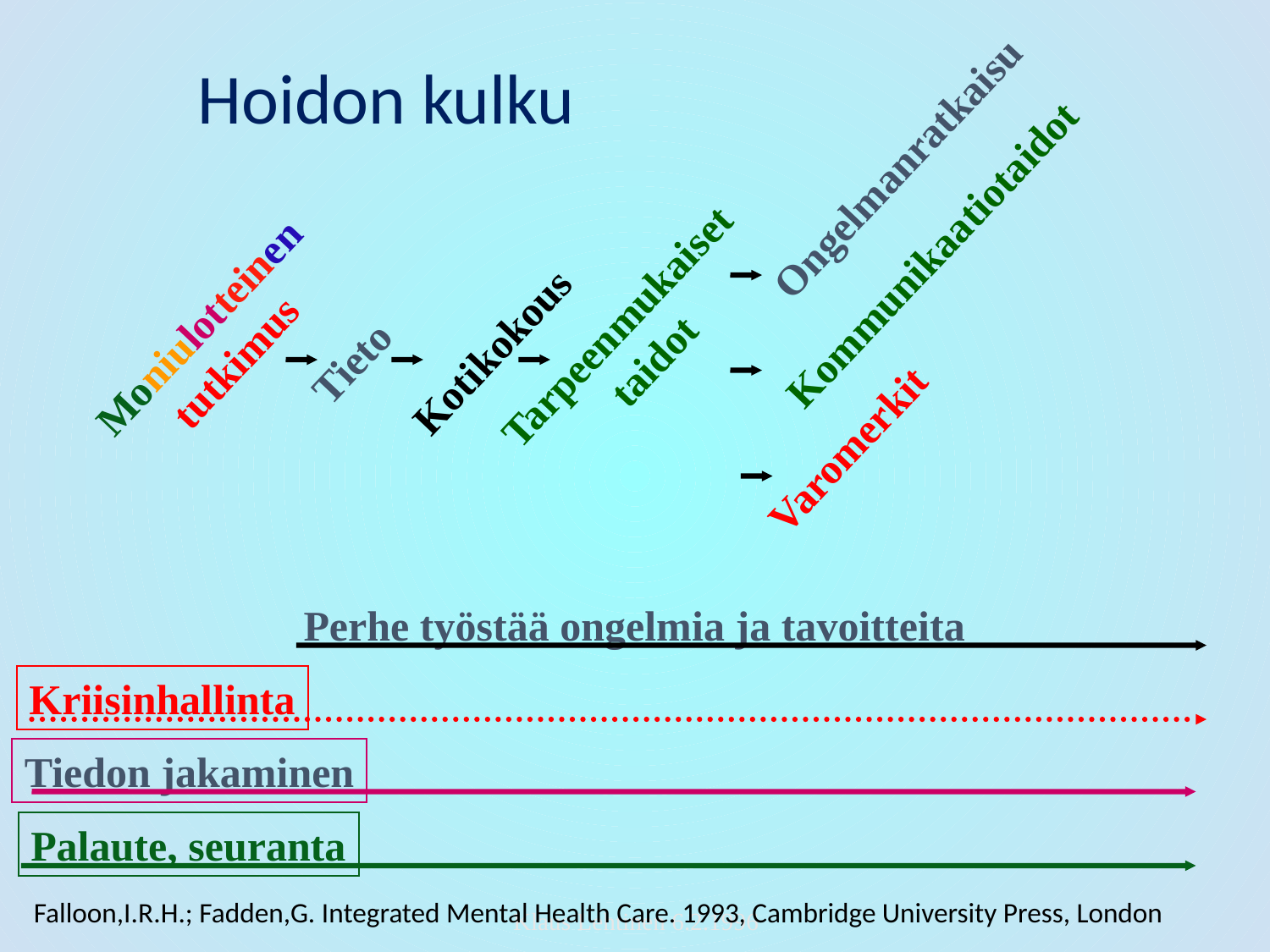

# Hoidon kulku
Ongelmanratkaisu
Kommunikaatiotaidot

Tarpeenmukaiset taidot
Moniulotteinen
tutkimus
Kotikokous
Tieto

Varomerkit

Perhe työstää ongelmia ja tavoitteita

Kriisinhallinta

Tiedon jakaminen

Palaute, seuranta

Falloon,I.R.H.; Fadden,G. Integrated Mental Health Care. 1993, Cambridge University Press, London
Klaus Lehtinen 6.2.1996